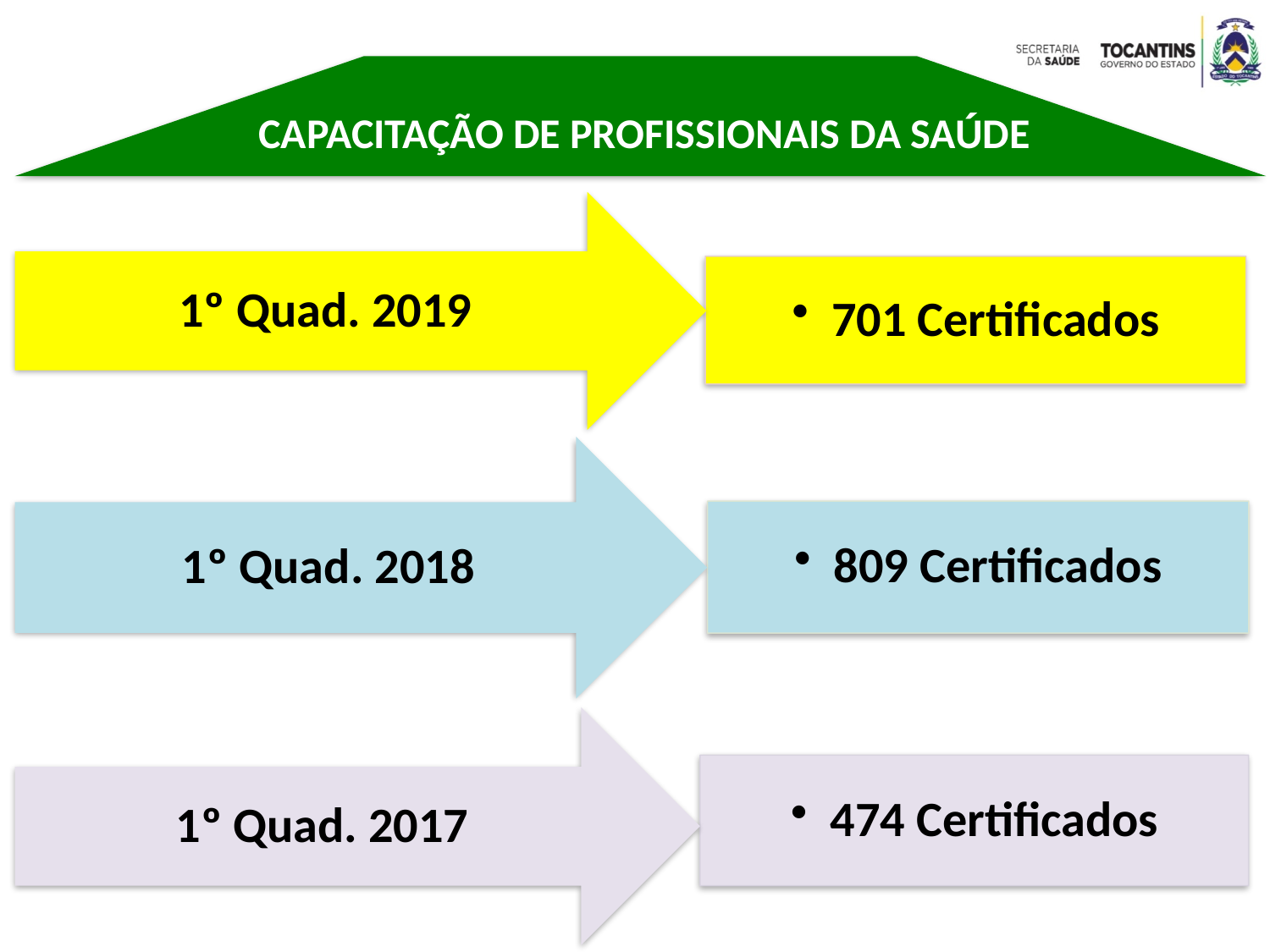

CAPACITAÇÃO DE PROFISSIONAIS DA SAÚDE
701 Certificados
1º Quad. 2019
809 Certificados
1º Quad. 2018
474 Certificados
1º Quad. 2017